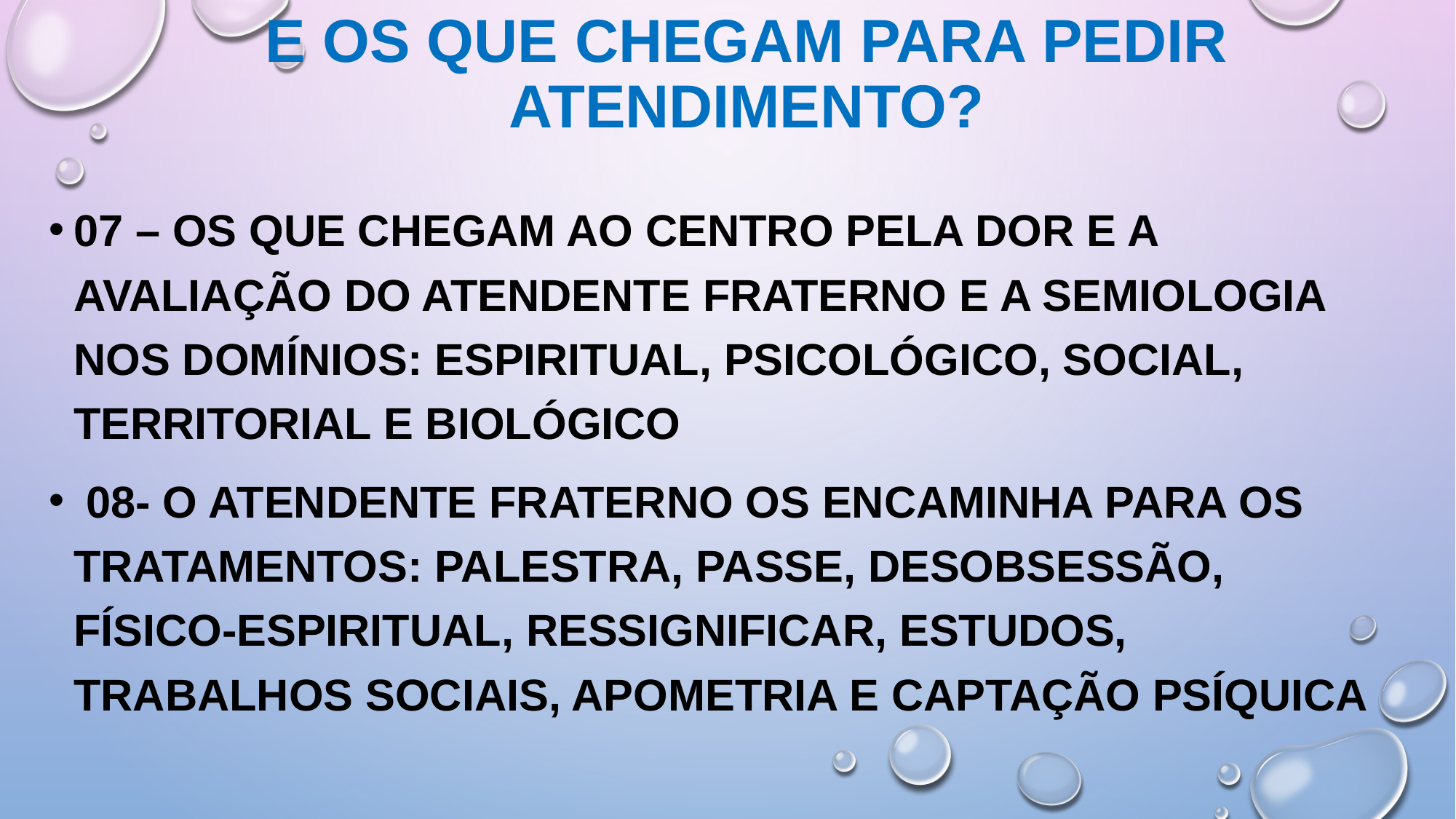

# E OS QUE CHEGAM PARA PEDIR ATENDIMENTO?
07 – OS QUE CHEGAM AO CENTRO PELA DOR E A AVALIAÇÃO DO ATENDENTE FRATERNO e a SEMIOLOGIA nOS DOMÍNIOS: ESPIRITUAL, PSICOLÓGICO, SOCIAL, TERRITORIAL e BIOLÓGICO
 08- O ATENDENTE FRATERNO os ENCAMINHA PARA OS TRATAMENTOS: PALESTRA, PASSE, DESOBSESSÃO, FÍSICO-ESPIRITUAL, RESSIGNIFICAR, ESTUDOS, trabalhos sociais, APOMETRIA E CAPTAÇÃO PSÍQUICA